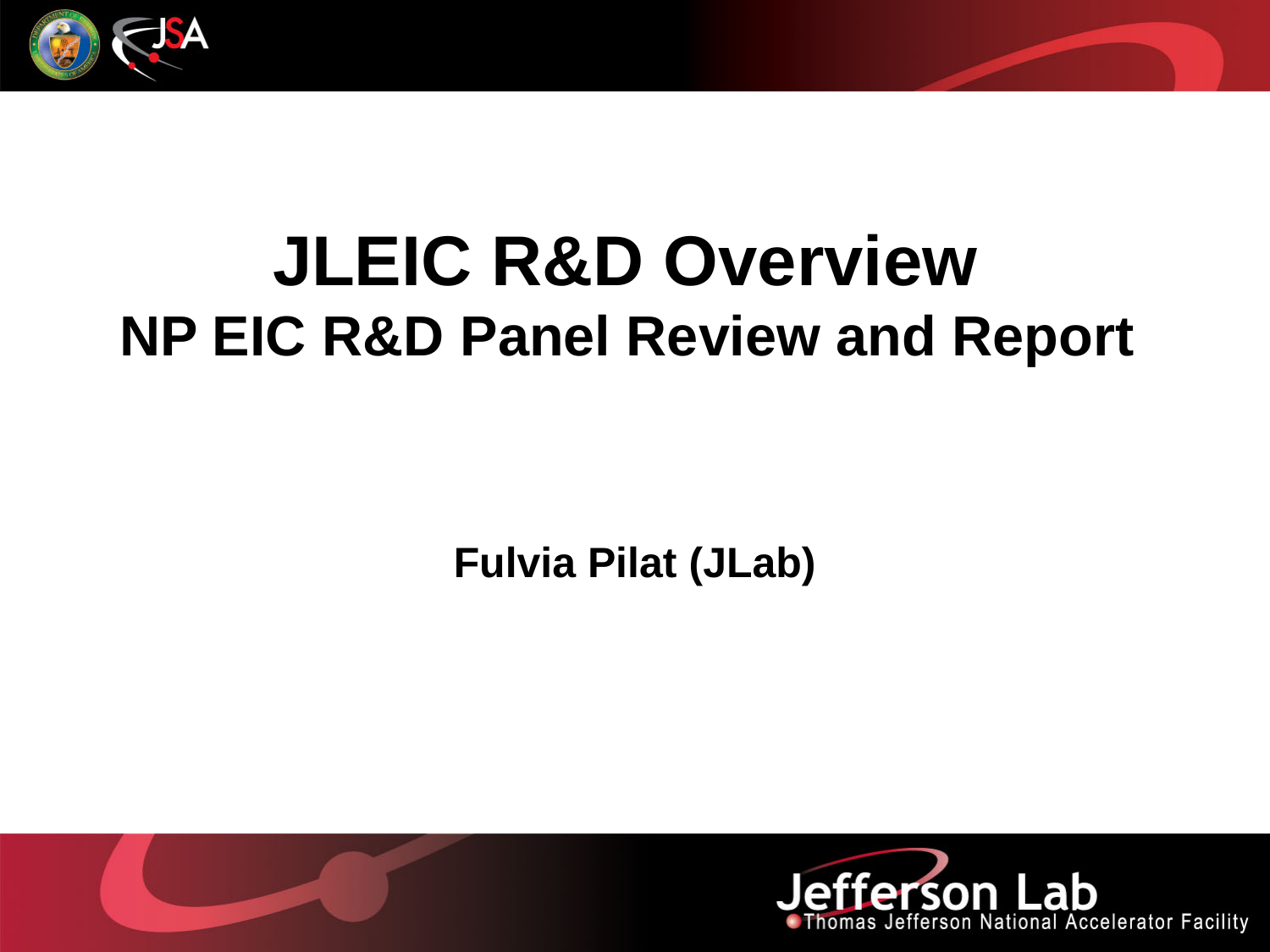

# JLEIC R&D Overview NP EIC R&D Panel Review and Report
Fulvia Pilat (JLab)